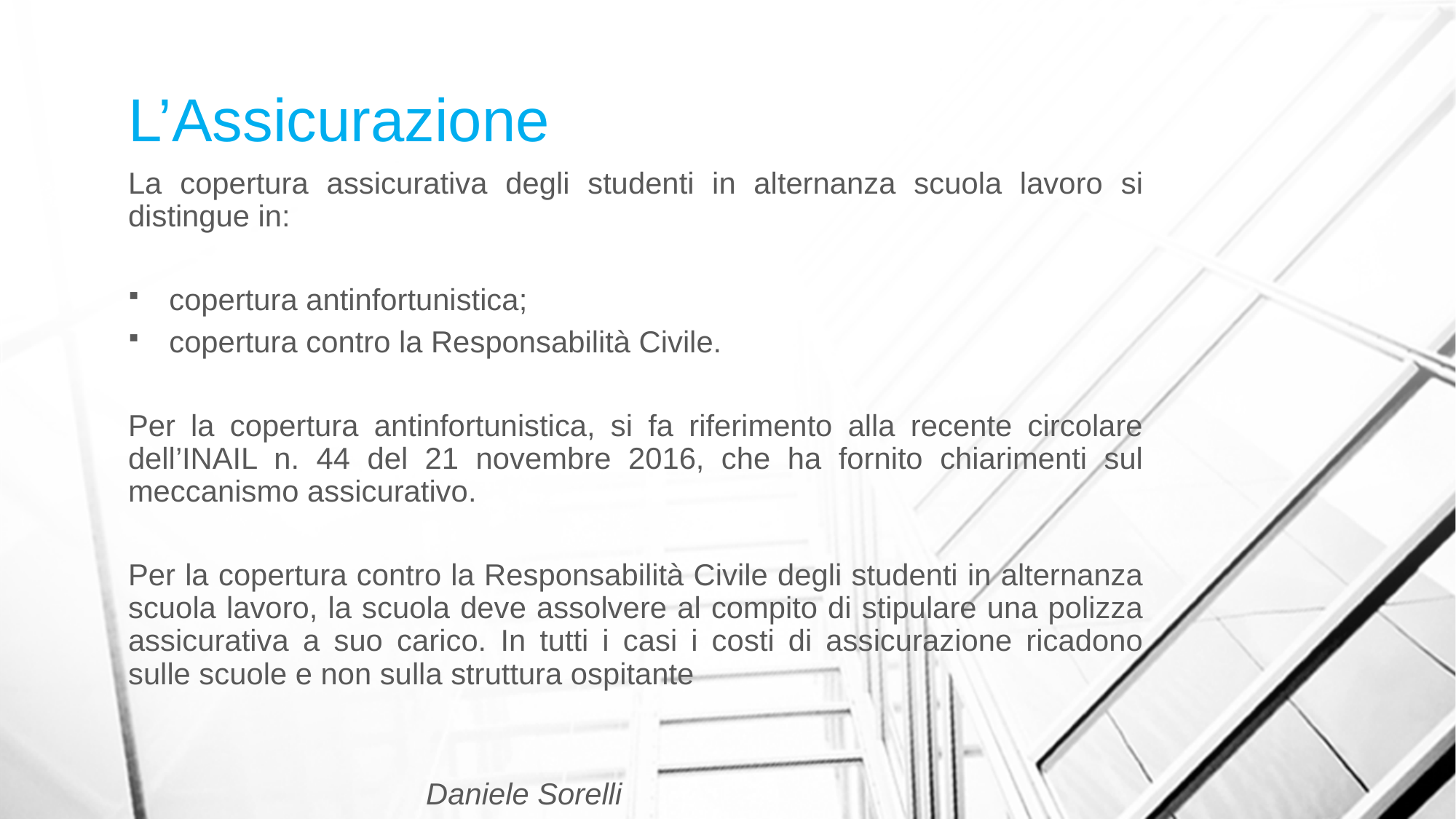

# L’Assicurazione
La copertura assicurativa degli studenti in alternanza scuola lavoro si distingue in:

copertura antinfortunistica;
copertura contro la Responsabilità Civile.

Per la copertura antinfortunistica, si fa riferimento alla recente circolare dell’INAIL n. 44 del 21 novembre 2016, che ha fornito chiarimenti sul meccanismo assicurativo.

Per la copertura contro la Responsabilità Civile degli studenti in alternanza scuola lavoro, la scuola deve assolvere al compito di stipulare una polizza assicurativa a suo carico. In tutti i casi i costi di assicurazione ricadono sulle scuole e non sulla struttura ospitante

Daniele Sorelli